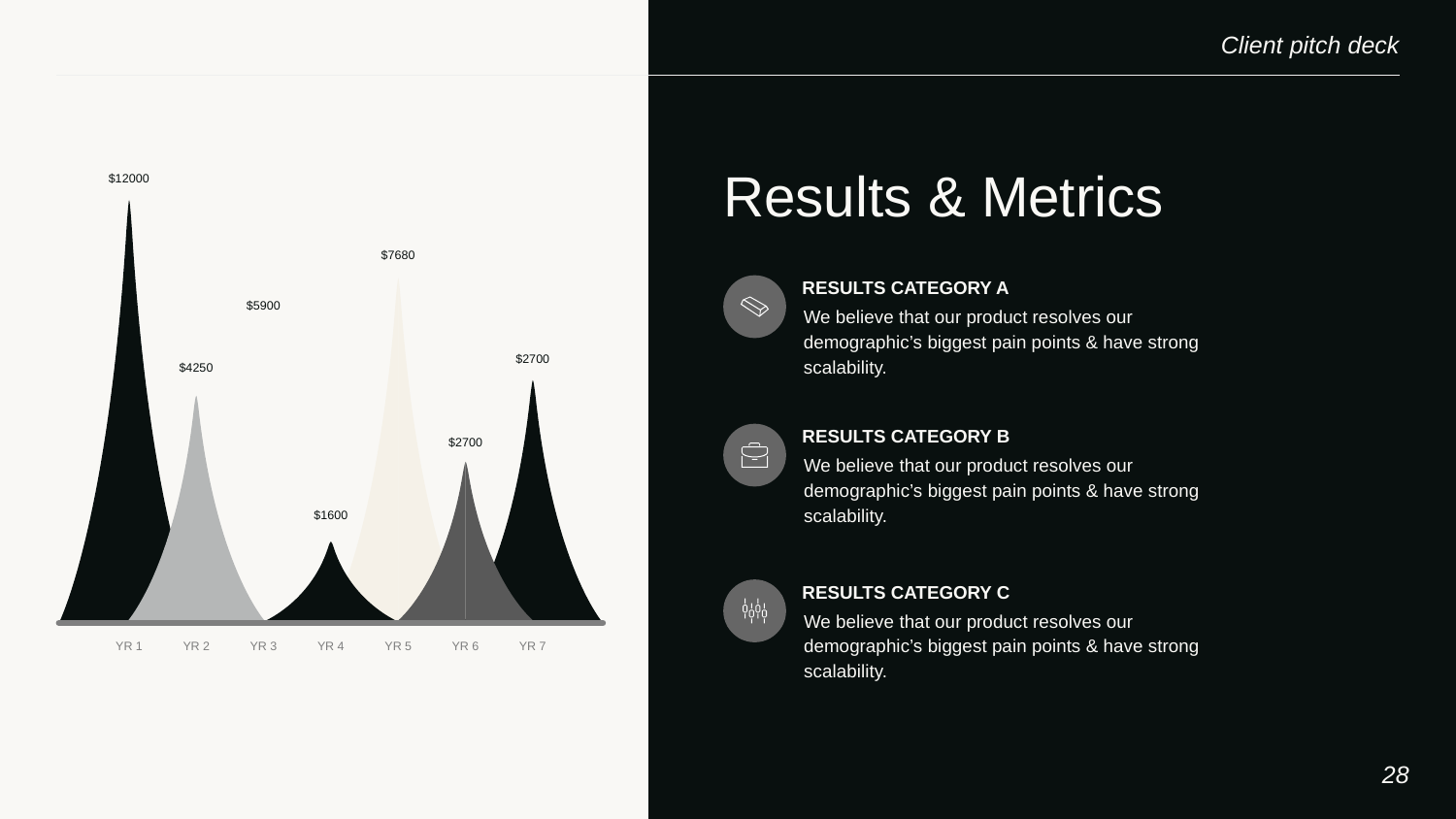

# Results & Metrics
$12000

$7680
RESULTS CATEGORY A
We believe that our product resolves our demographic’s biggest pain points & have strong scalability.

$5900

$2700
$4250

RESULTS CATEGORY B
We believe that our product resolves our demographic’s biggest pain points & have strong scalability.

$2700

$1600

RESULTS CATEGORY C
We believe that our product resolves our demographic’s biggest pain points & have strong scalability.

YR 1
YR 2
YR 3
YR 4
YR 5
YR 6
YR 7
28